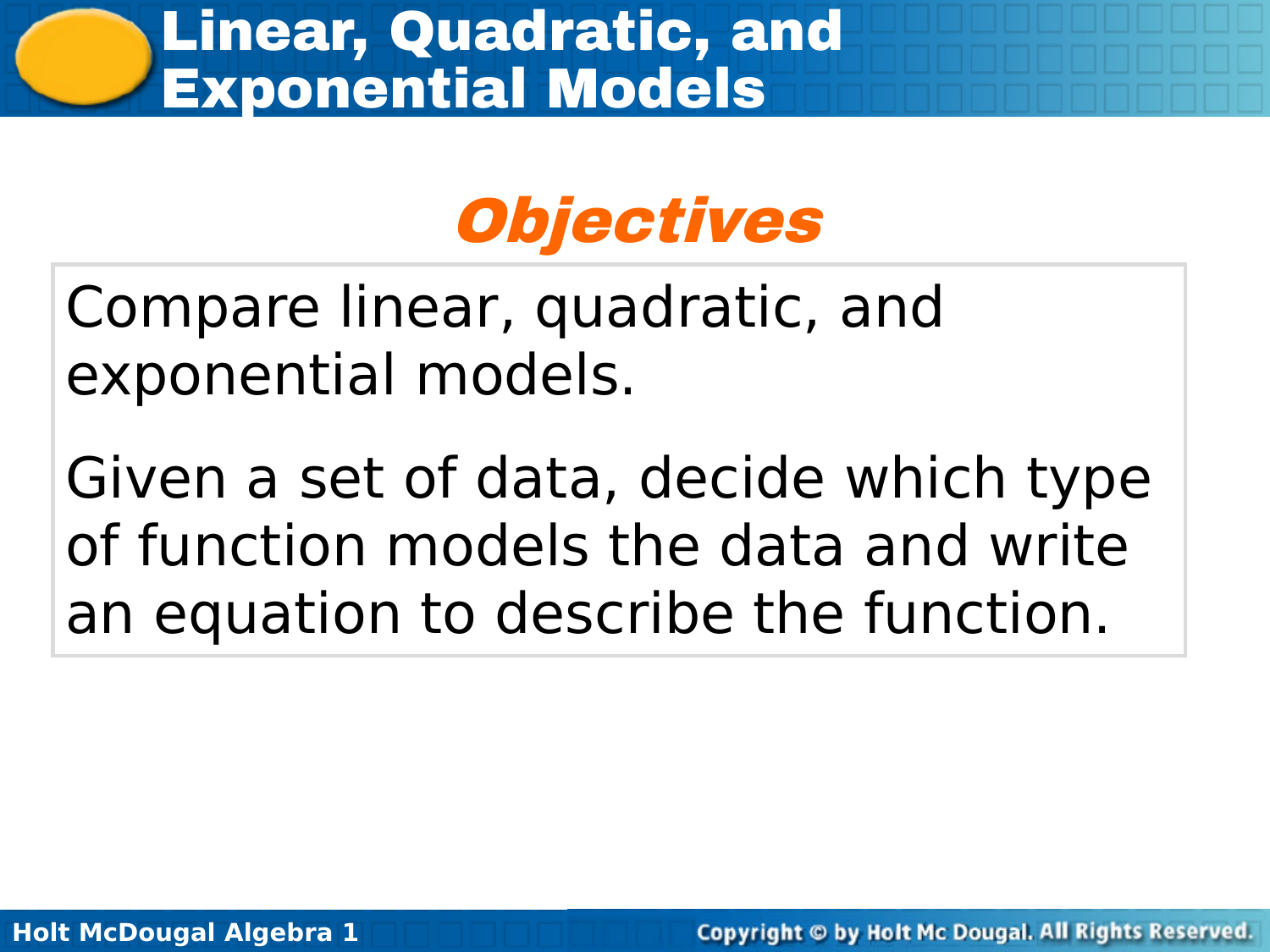

Objectives
Compare linear, quadratic, and exponential models.

Given a set of data, decide which type of function models the data and write an equation to describe the function.